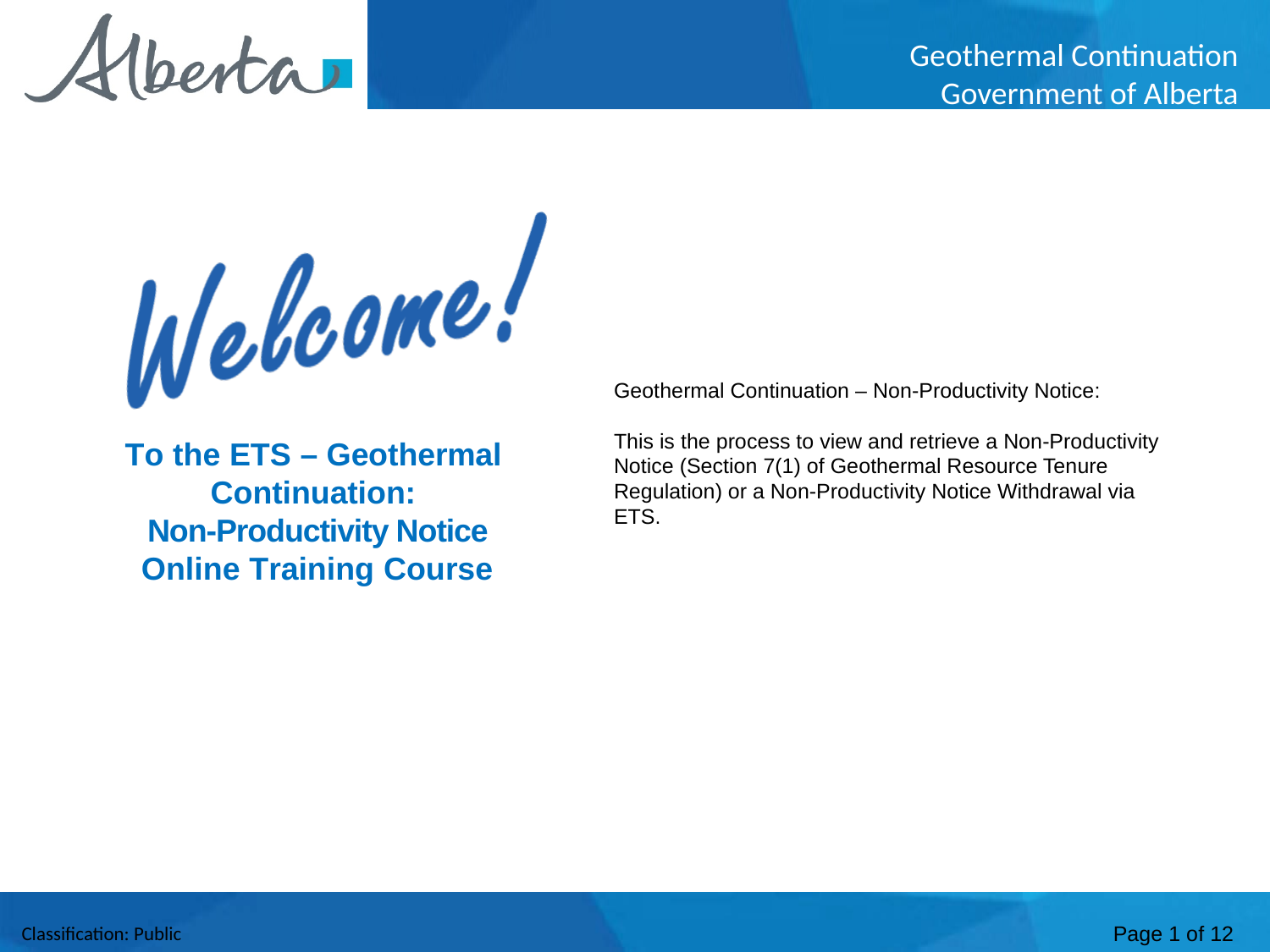

Welcome

Geothermal Continuation – Non-Productivity Notice:

This is the process to view and retrieve a Non-Productivity Notice (Section 7(1) of Geothermal Resource Tenure Regulation) or a Non-Productivity Notice Withdrawal via ETS.

To the ETS – Geothermal  Continuation:
Non-Productivity Notice
Online Training Course